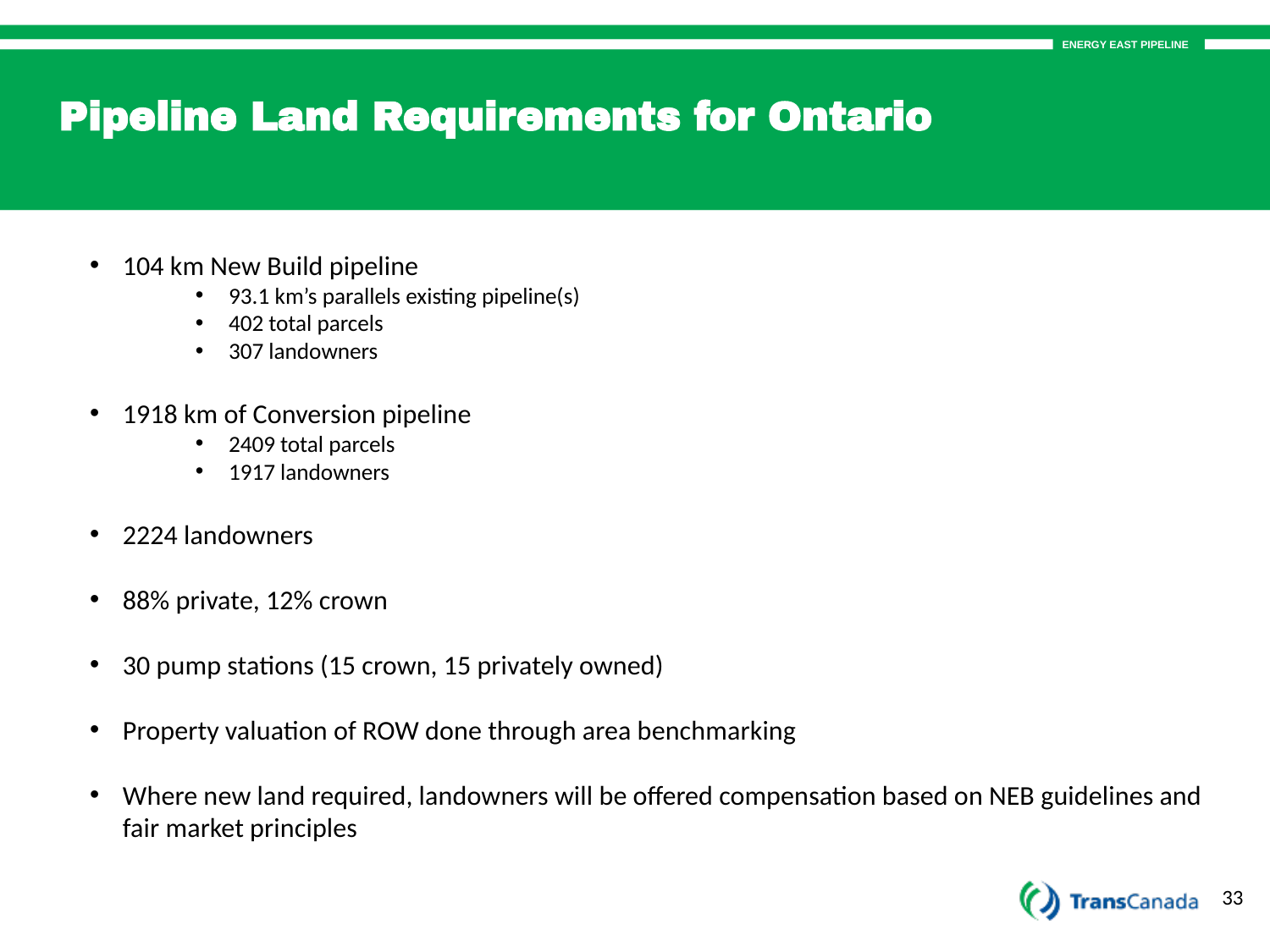

Pipeline Land Requirements for Ontario
104 km New Build pipeline
93.1 km’s parallels existing pipeline(s)
402 total parcels
307 landowners

1918 km of Conversion pipeline
2409 total parcels
1917 landowners

2224 landowners

88% private, 12% crown

30 pump stations (15 crown, 15 privately owned)

Property valuation of ROW done through area benchmarking

Where new land required, landowners will be offered compensation based on NEB guidelines and fair market principles

33